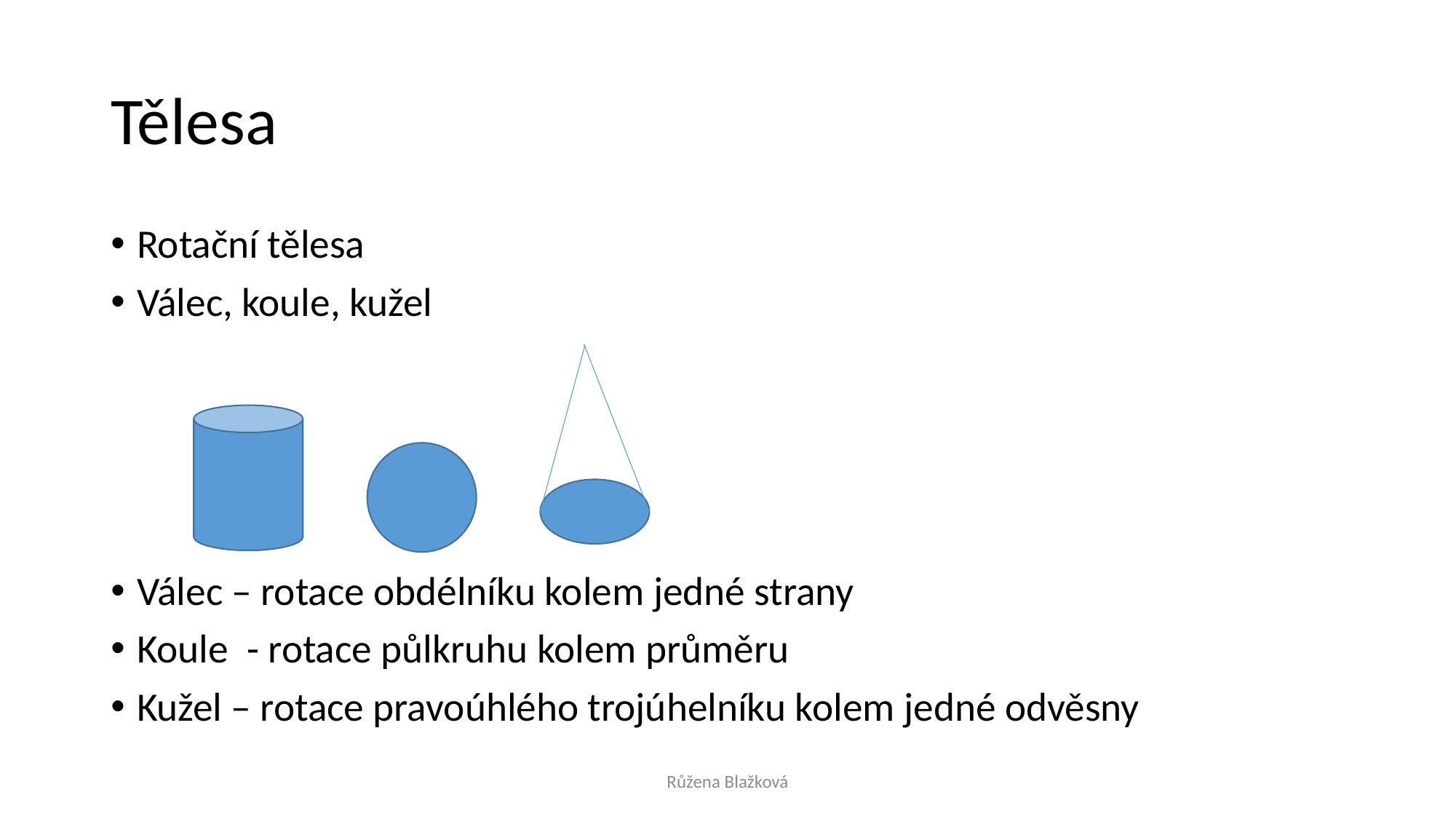

# Tělesa
Rotační tělesa
Válec, koule, kužel

Válec – rotace obdélníku kolem jedné strany
Koule  - rotace půlkruhu kolem průměru
Kužel – rotace pravoúhlého trojúhelníku kolem jedné odvěsny

Růžena Blažková